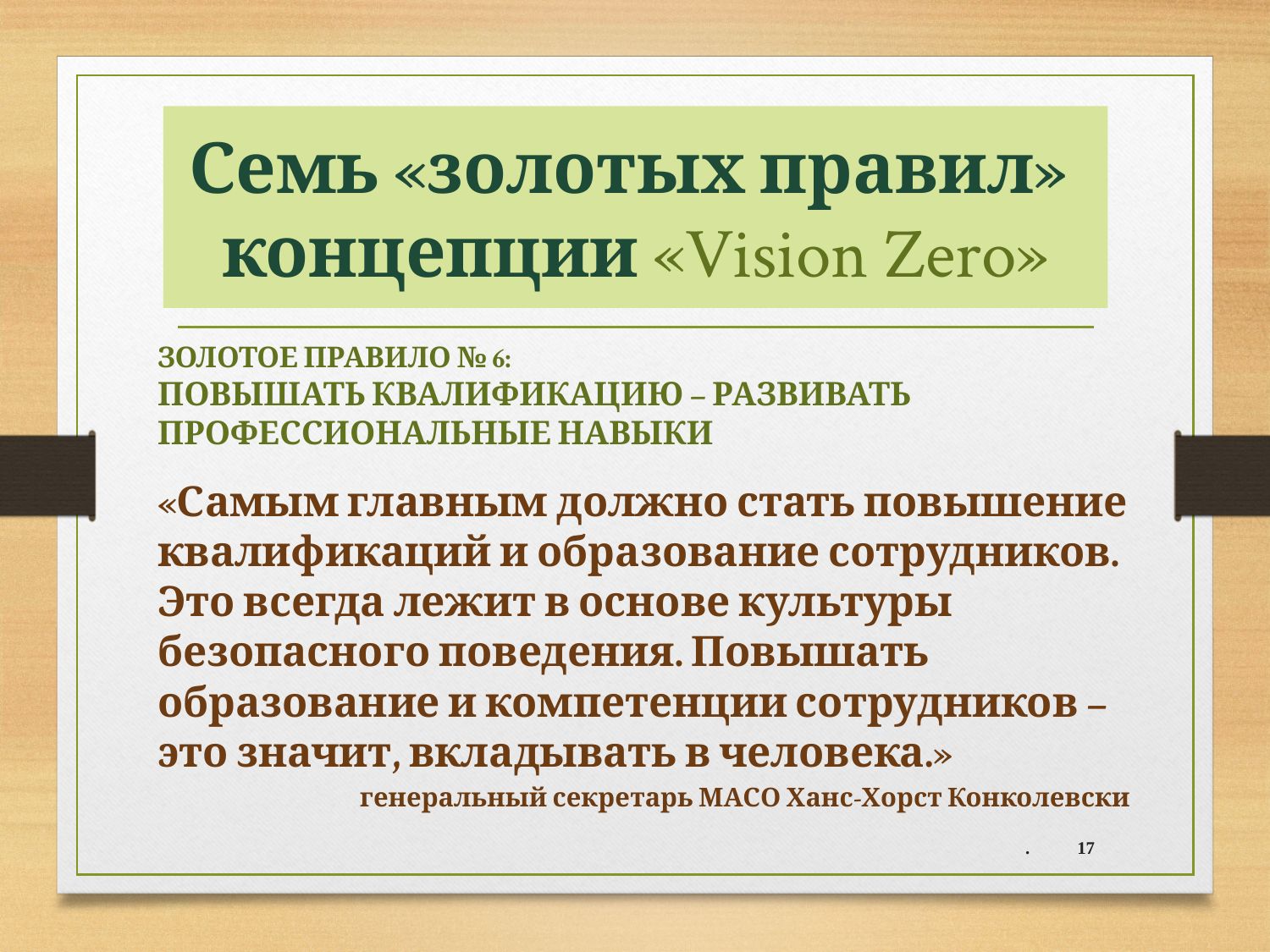

# Семь «золотых правил» концепции «Vision Zero»
ЗОЛОТОЕ ПРАВИЛО № 6:
ПОВЫШАТЬ КВАЛИФИКАЦИЮ – РАЗВИВАТЬ ПРОФЕССИОНАЛЬНЫЕ НАВЫКИ

«Самым главным должно стать повышение квалификаций и образование сотрудников. Это всегда лежит в основе культуры безопасного поведения. Повышать образование и компетенции сотрудников – это значит, вкладывать в человека.»
генеральный секретарь МАСО Ханс-Хорст Конколевски
.
17